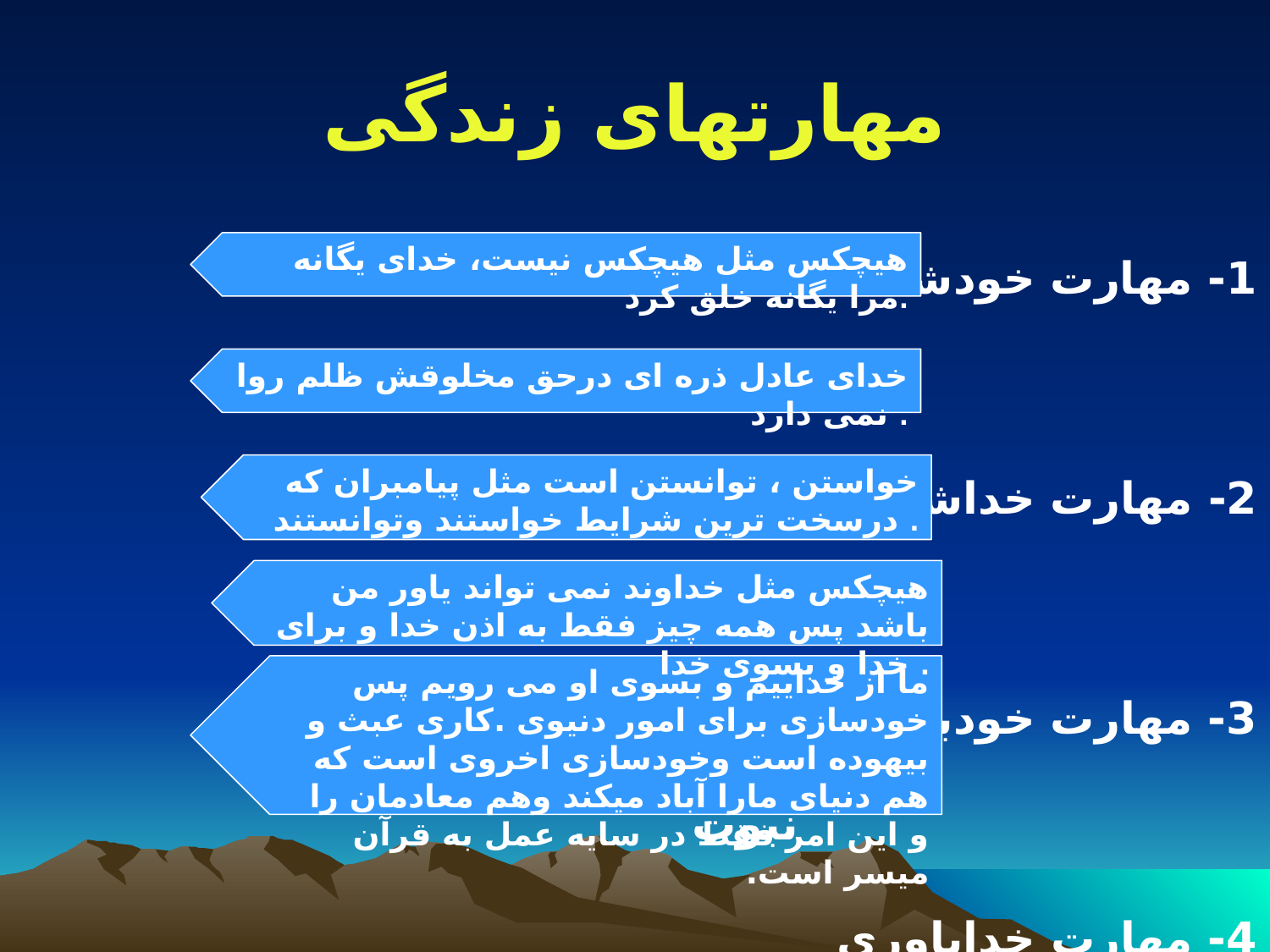

# مهارتهای زندگی
1- مهارت خودشناسی                                                                               توحید
2- مهارت خداشناسی                                                                               عدل
3- مهارت خودباوری                                                                                 نبوت
4- مهارت خداباوری                                                                                امامت
5- مهارت خودسازی                                                                                معاد
هیچکس مثل هیچکس نیست، خدای یگانه مرا یگانه خلق کرد.
خدای عادل ذره ای درحق مخلوقش ظلم روا نمی دارد .
خواستن ، توانستن است مثل پیامبران که درسخت ترین شرایط خواستند وتوانستند .
هیچکس مثل خداوند نمی تواند یاور من باشد پس همه چیز فقط به اذن خدا و برای خدا و بسوی خدا .
ما از خداییم و بسوی او می رویم پس خودسازی برای امور دنیوی .کاری عبث و بیهوده است وخودسازی اخروی است که هم دنیای مارا آباد میکند وهم معادمان را و این امر فقط در سایه عمل به قرآن میسر است.